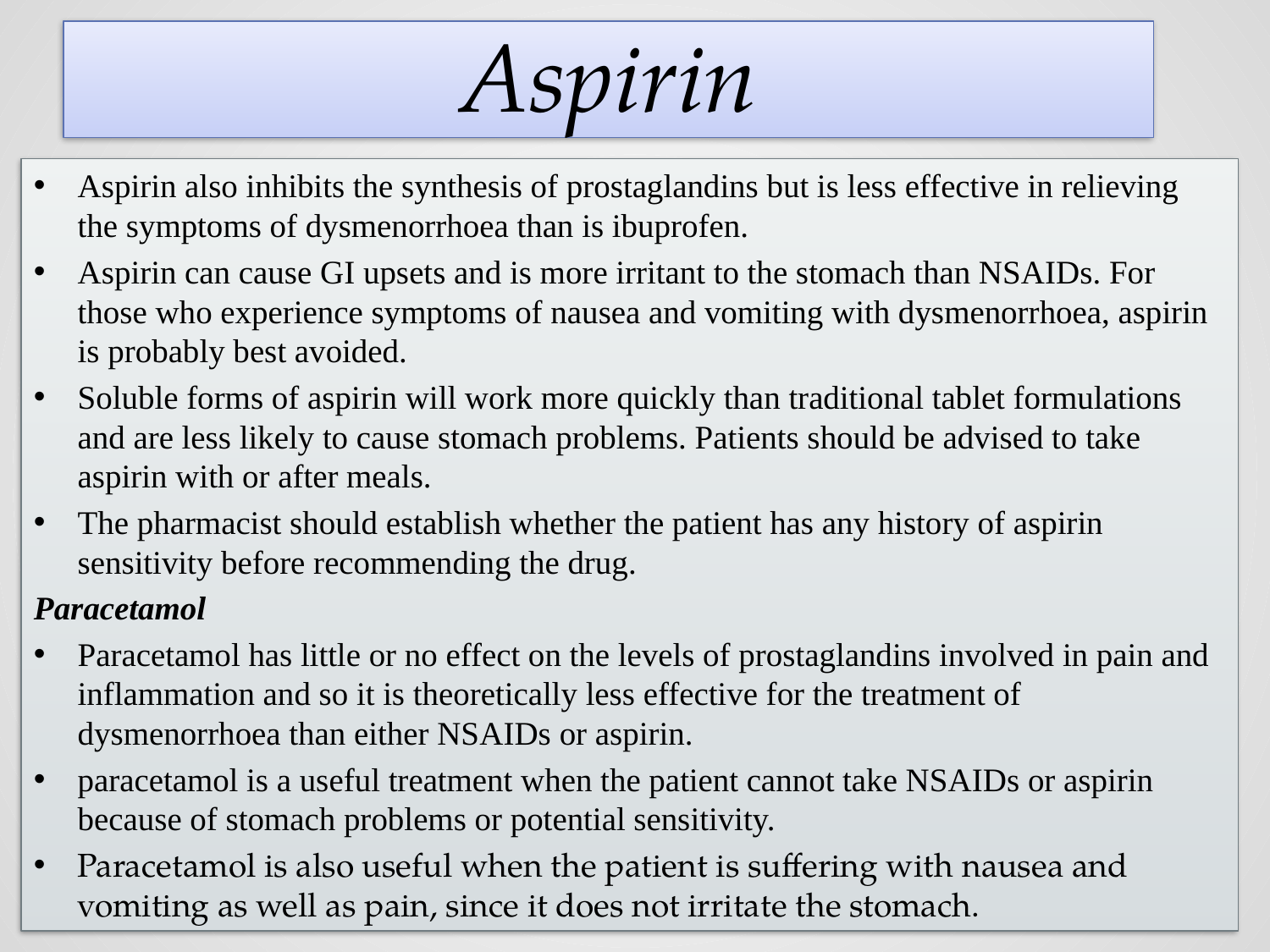

# Aspirin
Aspirin also inhibits the synthesis of prostaglandins but is less effective in relieving the symptoms of dysmenorrhoea than is ibuprofen.
Aspirin can cause GI upsets and is more irritant to the stomach than NSAIDs. For those who experience symptoms of nausea and vomiting with dysmenorrhoea, aspirin is probably best avoided.
Soluble forms of aspirin will work more quickly than traditional tablet formulations and are less likely to cause stomach problems. Patients should be advised to take aspirin with or after meals.
The pharmacist should establish whether the patient has any history of aspirin sensitivity before recommending the drug.
Paracetamol
Paracetamol has little or no effect on the levels of prostaglandins involved in pain and inflammation and so it is theoretically less effective for the treatment of dysmenorrhoea than either NSAIDs or aspirin.
paracetamol is a useful treatment when the patient cannot take NSAIDs or aspirin because of stomach problems or potential sensitivity.
Paracetamol is also useful when the patient is suffering with nausea and vomiting as well as pain, since it does not irritate the stomach.